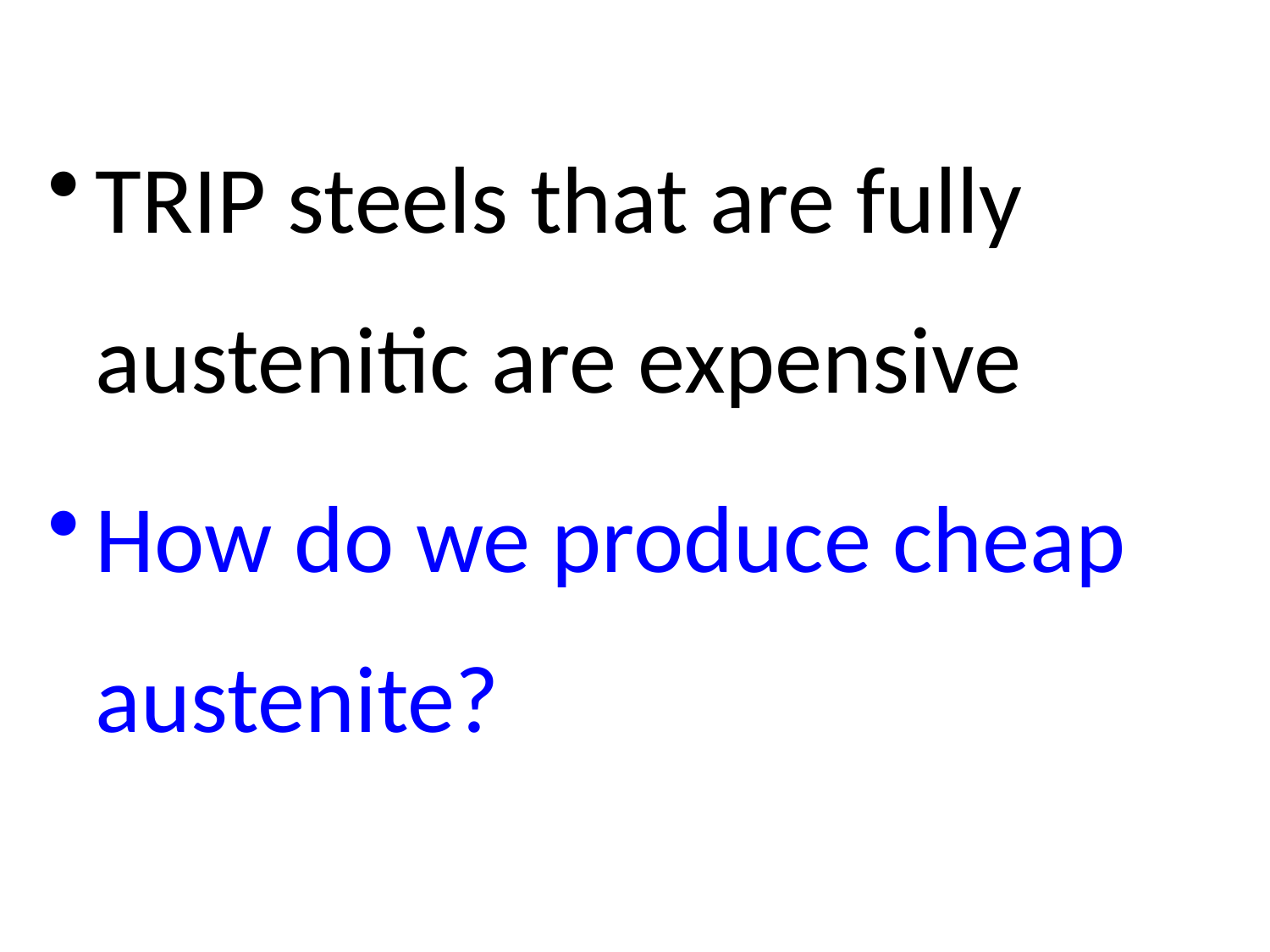

TRIP steels that are fully austenitic are expensive
How do we produce cheap austenite?